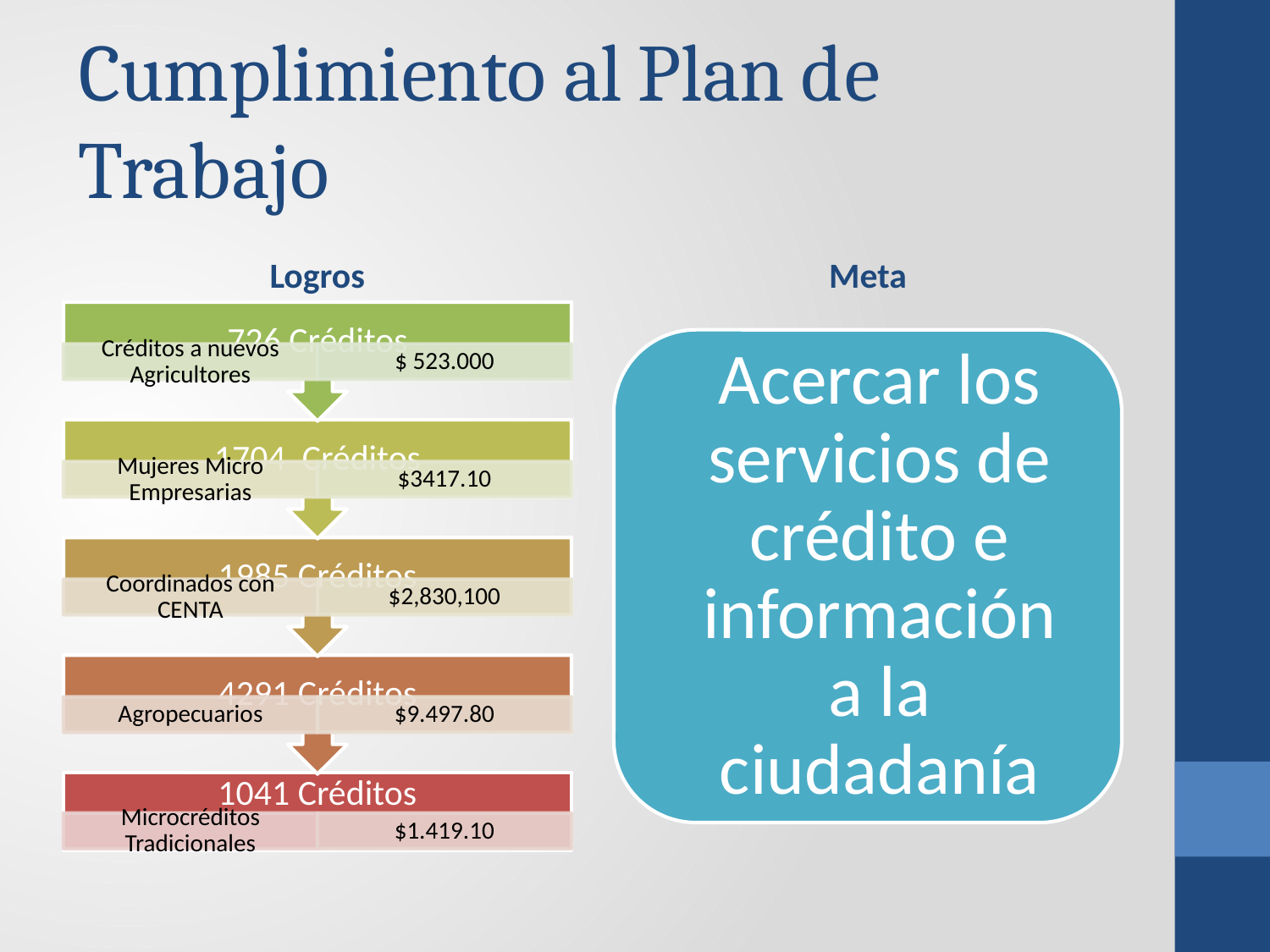

# Cumplimiento al Plan de Trabajo
Logros
Meta
1041 Créditos
Microcréditos Tradicionales
$1.419.10
4291 Créditos
Agropecuarios
$9.497.80
1985 Créditos
Coordinados con CENTA
$2,830,100
1704  Créditos
Mujeres Micro Empresarias
$3417.10
726 Créditos
Créditos a nuevos Agricultores
$ 523.000
Acercar los servicios de crédito e información a la ciudadanía